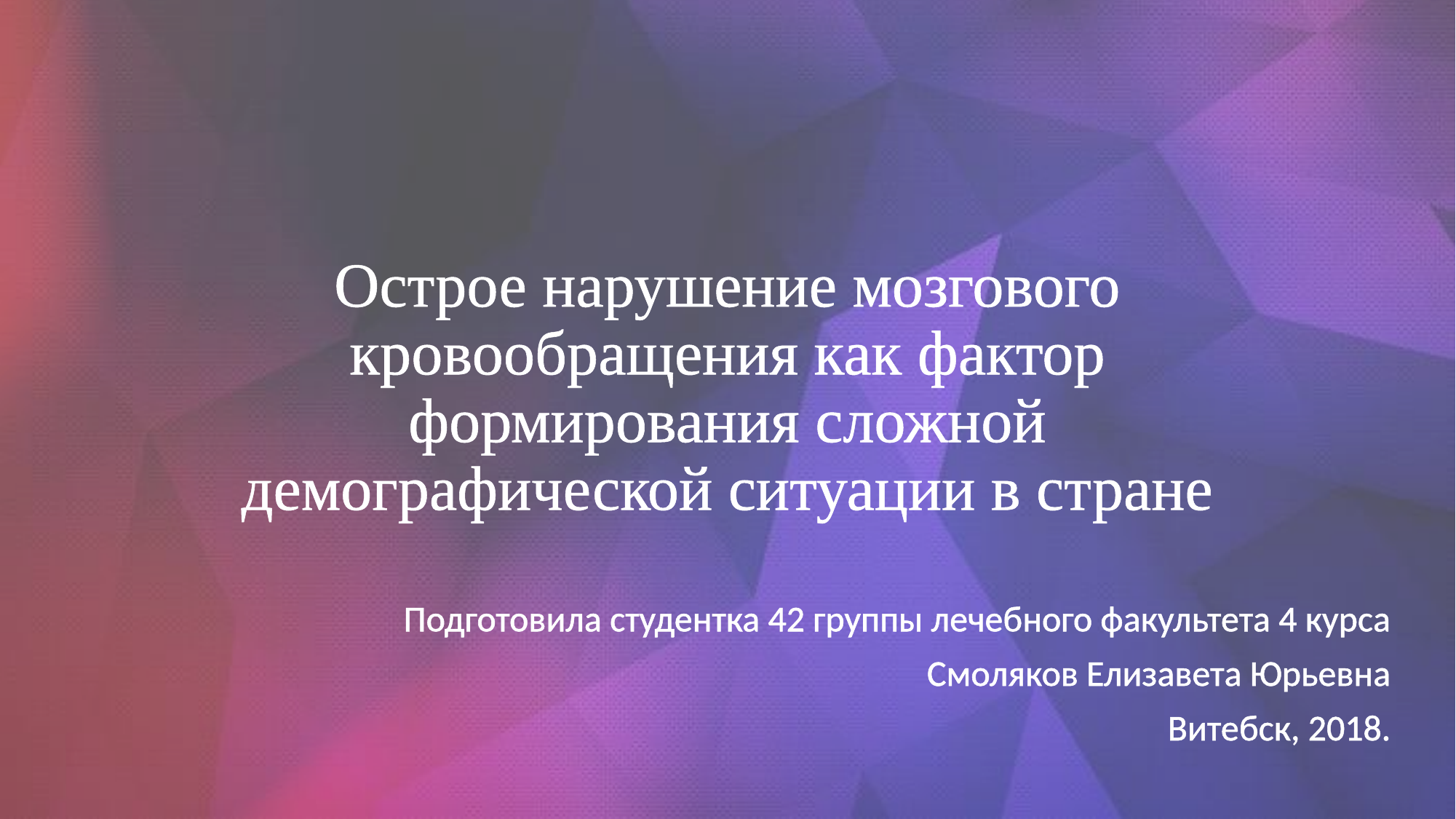

# Острое нарушение мозгового кровообращения как фактор формирования сложной демографической ситуации в стране
Подготовила студентка 42 группы лечебного факультета 4 курса
Смоляков Елизавета Юрьевна
Витебск, 2018.